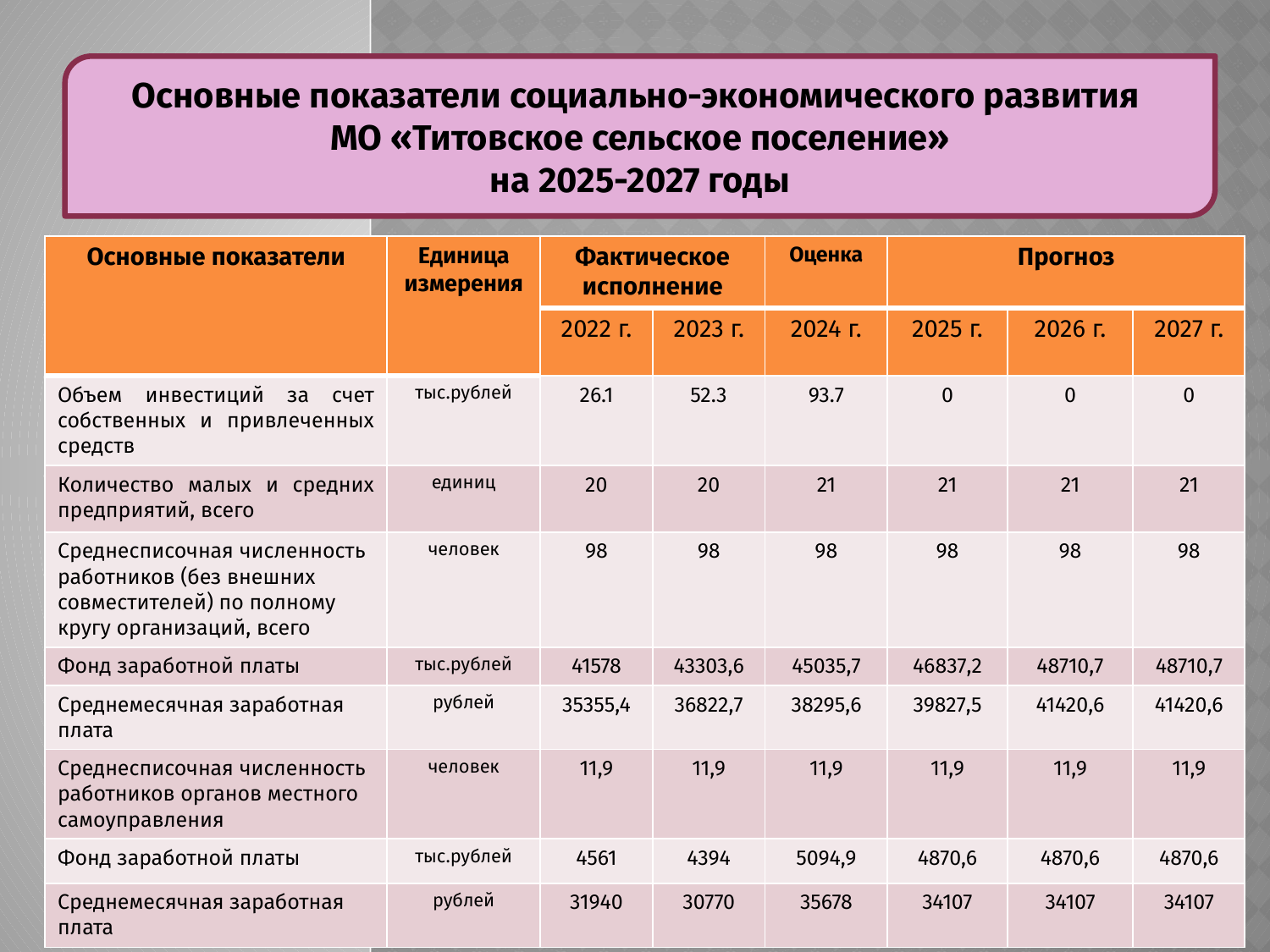

Основные показатели социально-экономического развития
МО «Титовское сельское поселение»
на 2025-2027 годы
| Основные показатели | Единица измерения | Фактическое исполнение |  | Оценка | Прогноз |  |  |
| --- | --- | --- | --- | --- | --- | --- | --- |
|  |  | 2022 г. | 2023 г. | 2024 г. | 2025 г. | 2026 г. | 2027 г. |
| Объем инвестиций за счет собственных и привлеченных средств | тыс.рублей | 26.1 | 52.3 | 93.7 | 0 | 0 | 0 |
| Количество малых и средних предприятий, всего | единиц | 20 | 20 | 21 | 21 | 21 | 21 |
| Среднесписочная численность работников (без внешних совместителей) по полному кругу организаций, всего | человек | 98 | 98 | 98 | 98 | 98 | 98 |
| Фонд заработной платы | тыс.рублей | 41578 | 43303,6 | 45035,7 | 46837,2 | 48710,7 | 48710,7 |
| Среднемесячная заработная плата | рублей | 35355,4 | 36822,7 | 38295,6 | 39827,5 | 41420,6 | 41420,6 |
| Среднесписочная численность работников органов местного самоуправления | человек | 11,9 | 11,9 | 11,9 | 11,9 | 11,9 | 11,9 |
| Фонд заработной платы | тыс.рублей | 4561 | 4394 | 5094,9 | 4870,6 | 4870,6 | 4870,6 |
| Среднемесячная заработная плата | рублей | 31940 | 30770 | 35678 | 34107 | 34107 | 34107 |